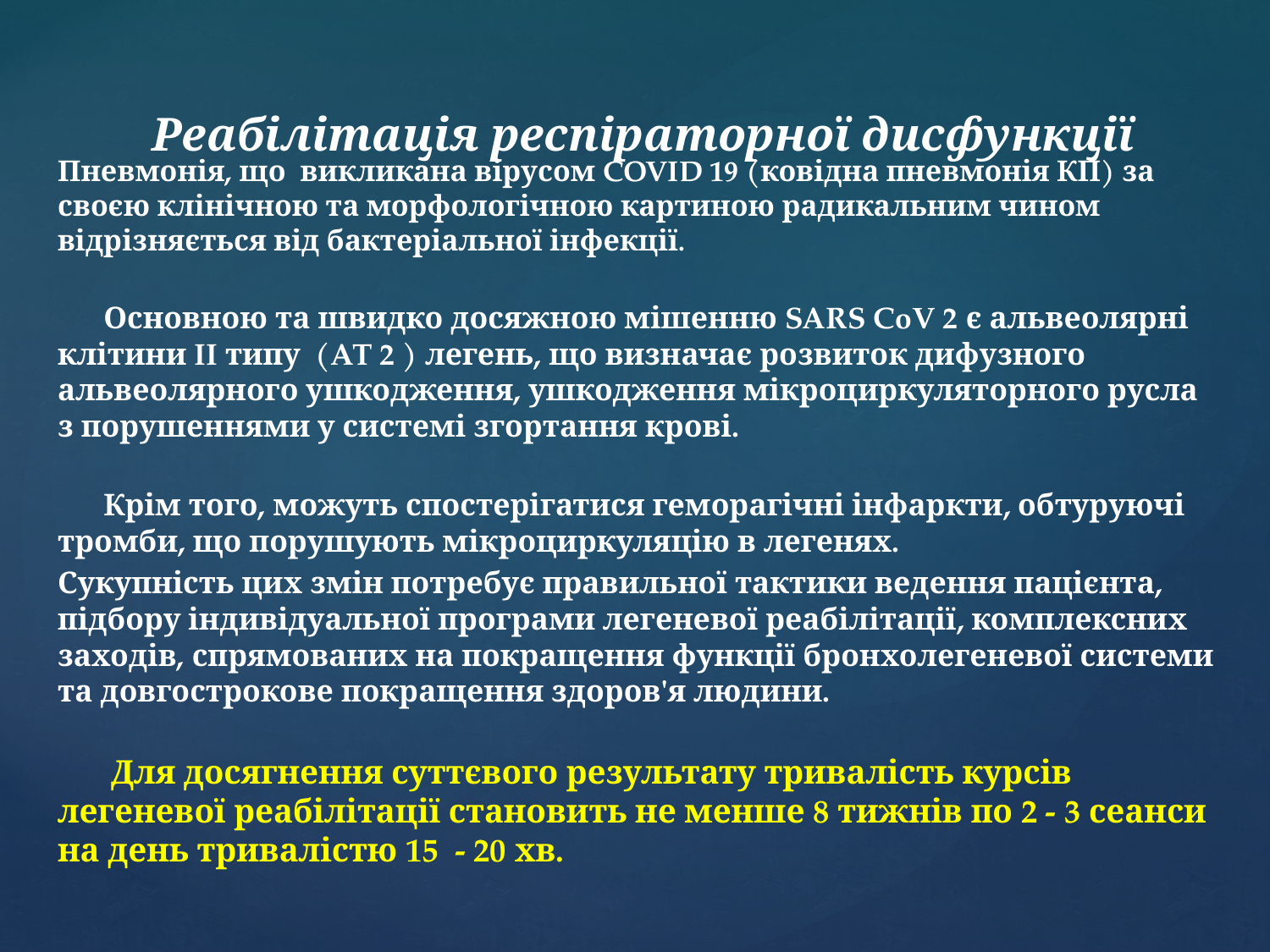

# Реабілітація респіраторної дисфункції
Пневмонія, що  викликана вірусом COVID 19 (ковідна пневмонія КП) за своєю клінічною та морфологічною картиною радикальним чином відрізняється від бактеріальної інфекції.

       Основною та швидко досяжною мішенню SARS CoV 2 є альвеолярні клітини II типу  (AT 2 ) легень, що визначає розвиток дифузного альвеолярного ушкодження, ушкодження мікроциркуляторного русла з порушеннями у системі згортання крові.

       Крім того, можуть спостерігатися геморагічні інфаркти, обтуруючі тромби, що порушують мікроциркуляцію в легенях.
Сукупність цих змін потребує правильної тактики ведення пацієнта, підбору індивідуальної програми легеневої реабілітації, комплексних заходів, спрямованих на покращення функції бронхолегеневої системи та довгострокове покращення здоров'я людини.

       Для досягнення суттєвого результату тривалість курсів легеневої реабілітації становить не менше 8 тижнів по 2 - 3 сеанси на день тривалістю 15  - 20 хв.